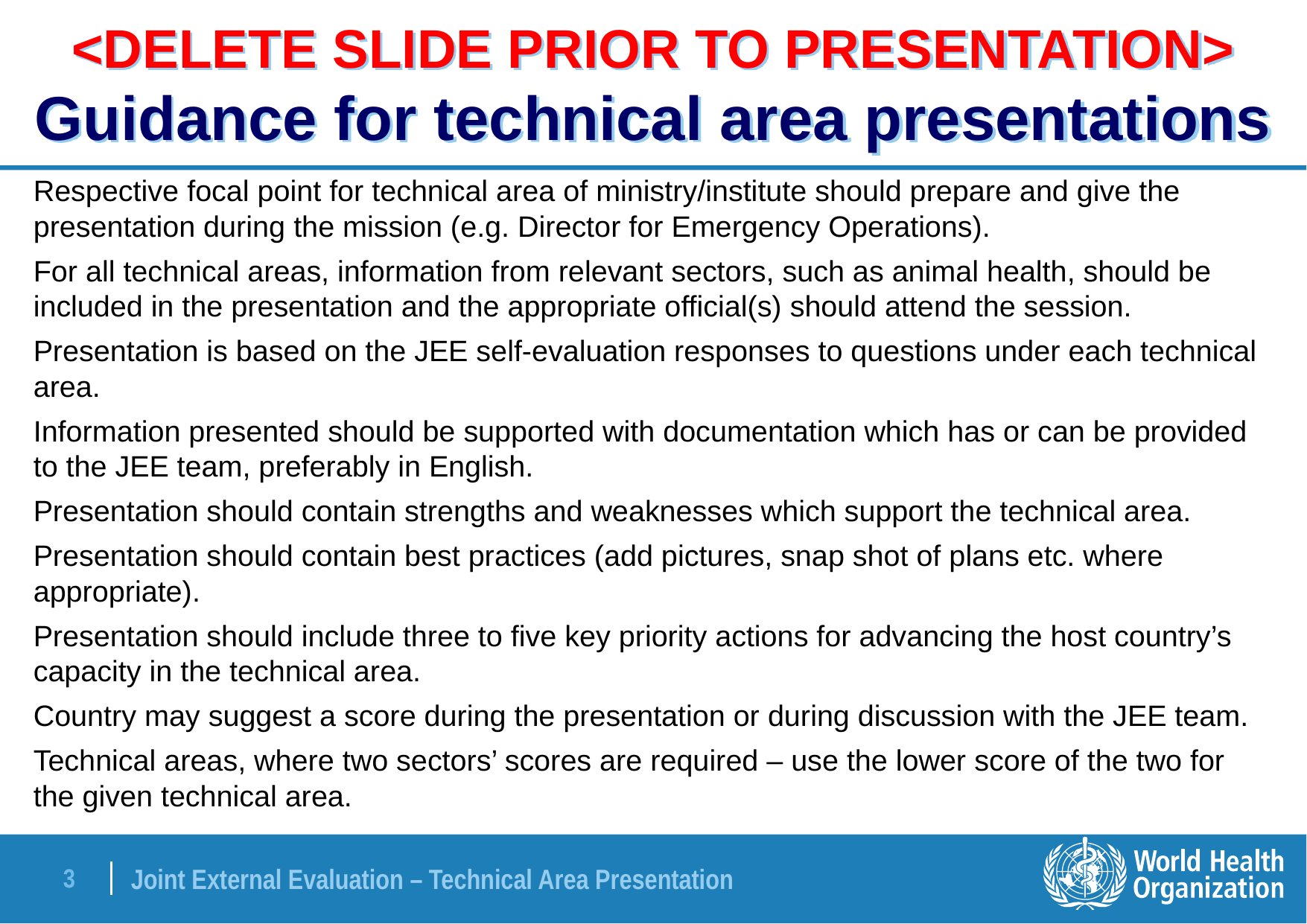

# <DELETE SLIDE PRIOR TO PRESENTATION> Guidance for technical area presentations
Respective focal point for technical area of ministry/institute should prepare and give the presentation during the mission (e.g. Director for Emergency Operations).
For all technical areas, information from relevant sectors, such as animal health, should be included in the presentation and the appropriate official(s) should attend the session.
Presentation is based on the JEE self-evaluation responses to questions under each technical area.
Information presented should be supported with documentation which has or can be provided to the JEE team, preferably in English.
Presentation should contain strengths and weaknesses which support the technical area.
Presentation should contain best practices (add pictures, snap shot of plans etc. where appropriate).
Presentation should include three to five key priority actions for advancing the host country’s capacity in the technical area.
Country may suggest a score during the presentation or during discussion with the JEE team.
Technical areas, where two sectors’ scores are required – use the lower score of the two for the given technical area.